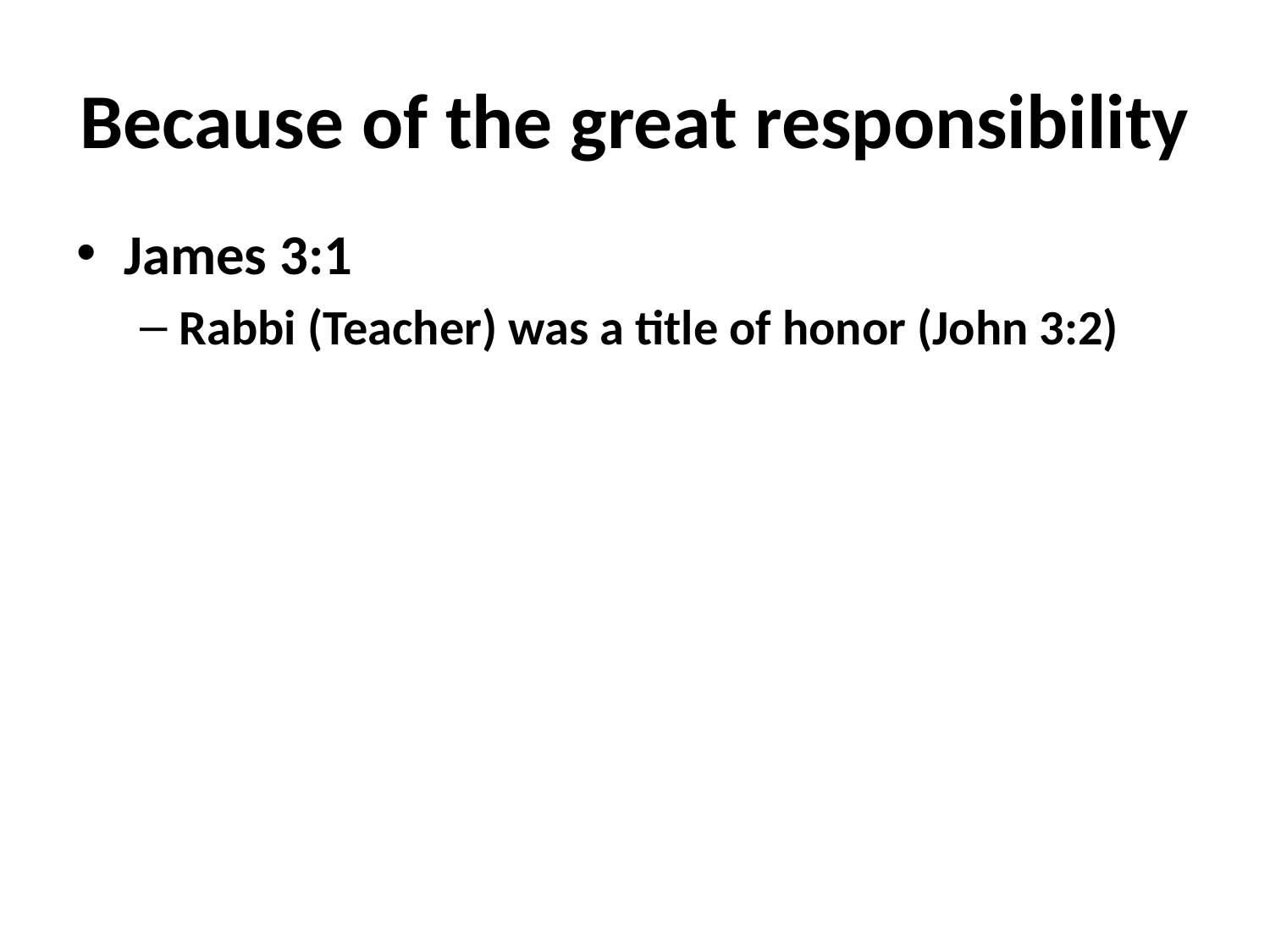

# Because of the great responsibility
James 3:1
Rabbi (Teacher) was a title of honor (John 3:2)